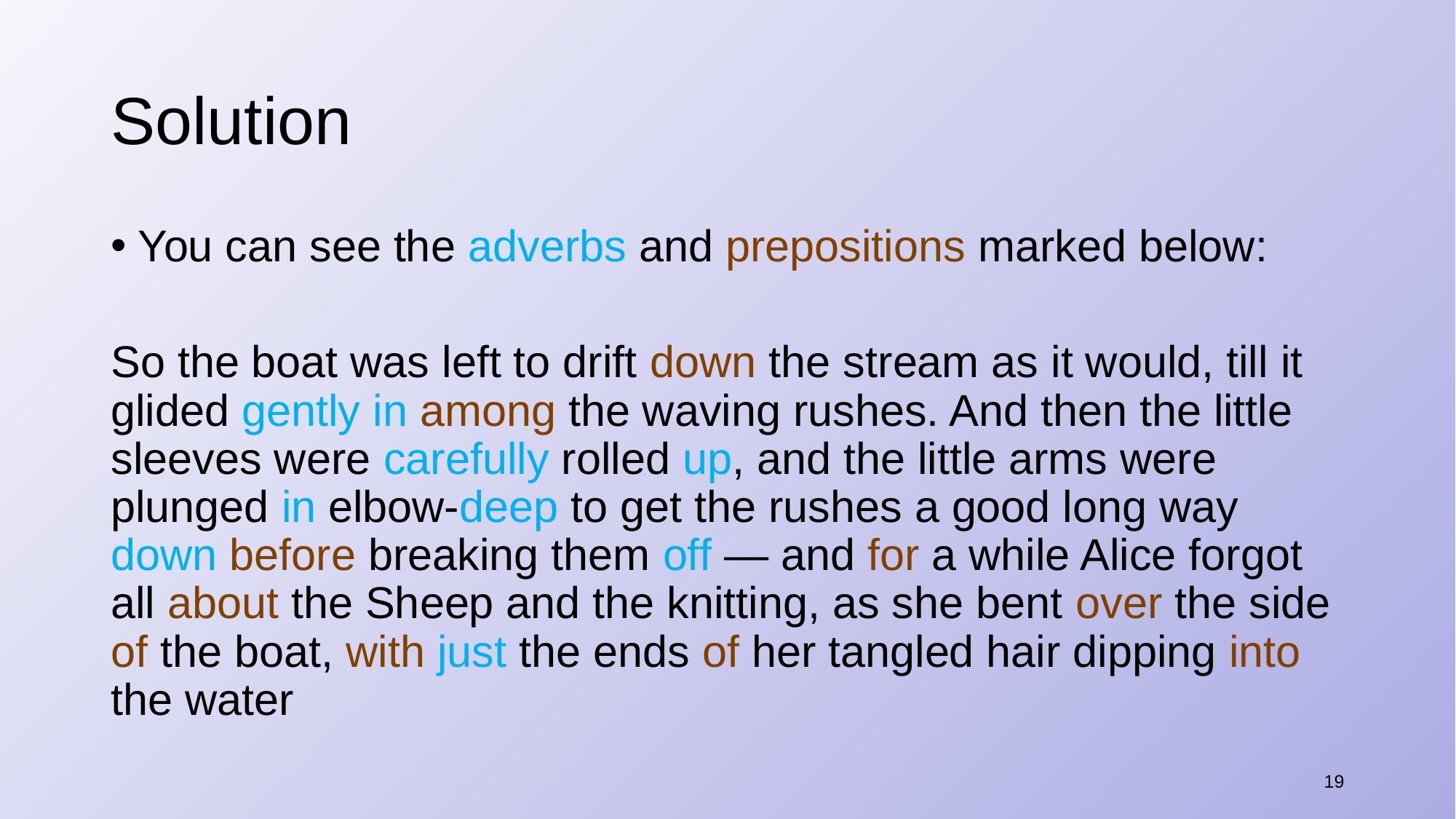

# Solution
You can see the adverbs and prepositions marked below:
So the boat was left to drift down the stream as it would, till it glided gently in among the waving rushes. And then the little sleeves were carefully rolled up, and the little arms were plunged in elbow-deep to get the rushes a good long way down before breaking them off — and for a while Alice forgot all about the Sheep and the knitting, as she bent over the side of the boat, with just the ends of her tangled hair dipping into the water
19